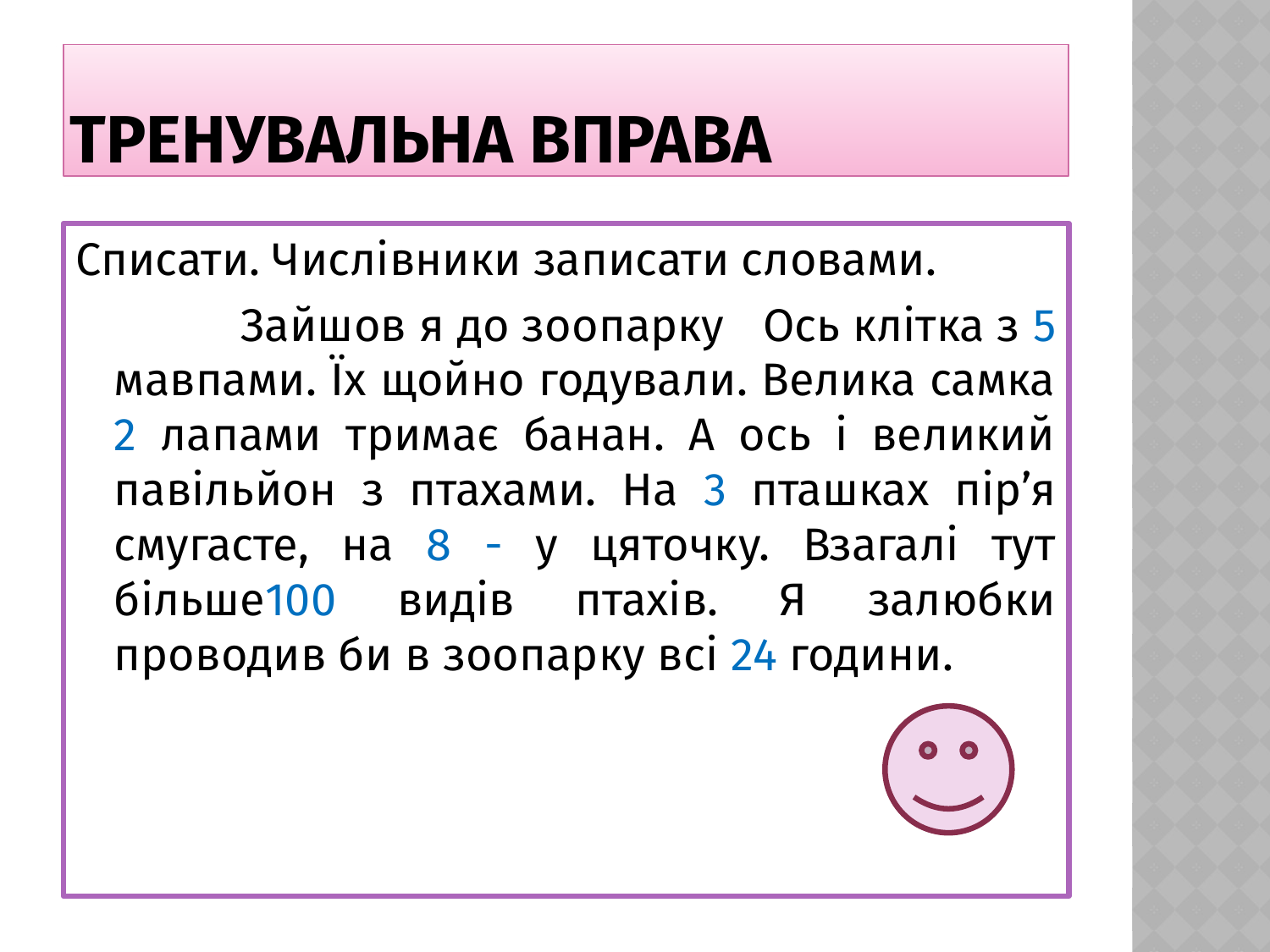

# Тренувальна вправа
Списати. Числівники записати словами.
		Зайшов я до зоопарку	 Ось клітка з 5 мавпами. Їх щойно годували. Велика самка 2 лапами тримає банан. А ось і великий павільйон з птахами. На 3 пташках пір’я смугасте, на 8 - у цяточку. Взагалі тут більше100 видів птахів. Я залюбки проводив би в зоопарку всі 24 години.